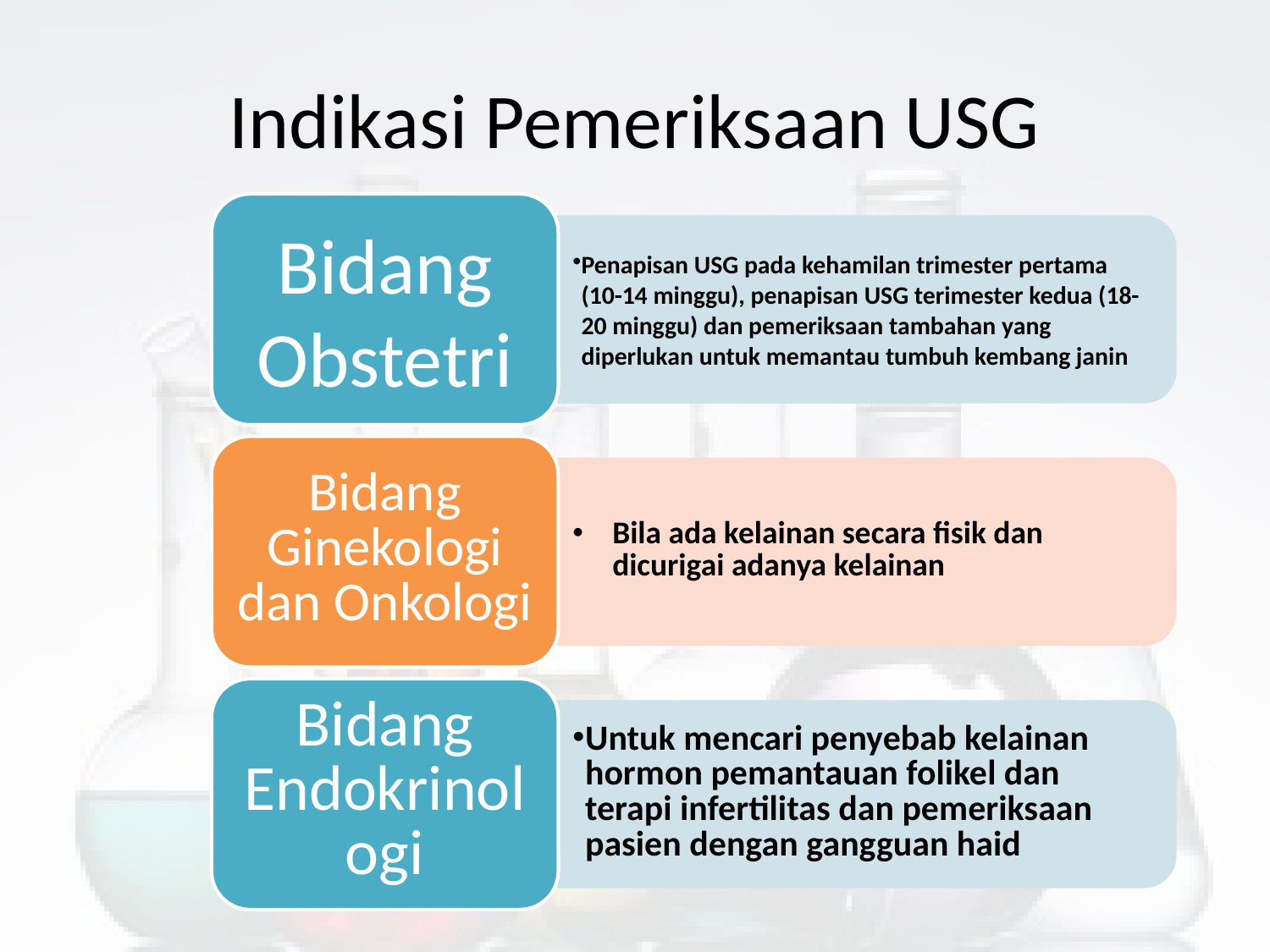

# Indikasi Pemeriksaan USG
Bidang Obstetri
Penapisan USG pada kehamilan trimester pertama (10-14 minggu), penapisan USG terimester kedua (18-20 minggu) dan pemeriksaan tambahan yang diperlukan untuk memantau tumbuh kembang janin
Bidang Ginekologi dan Onkologi
Bila ada kelainan secara fisik dan dicurigai adanya kelainan
Bidang Endokrinologi
Untuk mencari penyebab kelainan hormon pemantauan folikel dan terapi infertilitas dan pemeriksaan pasien dengan gangguan haid